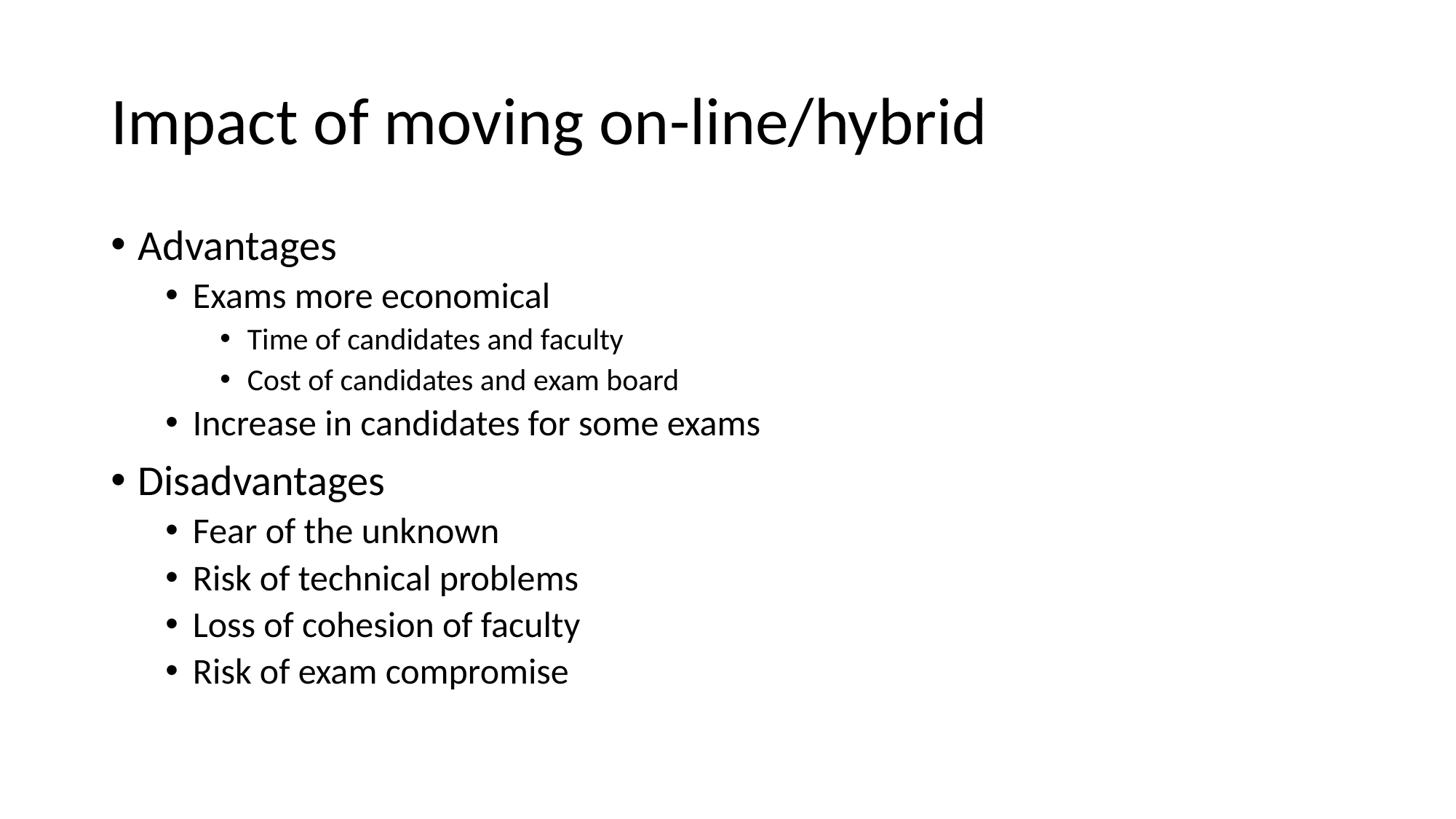

# Impact of moving on-line/hybrid
Advantages
Exams more economical
Time of candidates and faculty
Cost of candidates and exam board
Increase in candidates for some exams
Disadvantages
Fear of the unknown
Risk of technical problems
Loss of cohesion of faculty
Risk of exam compromise